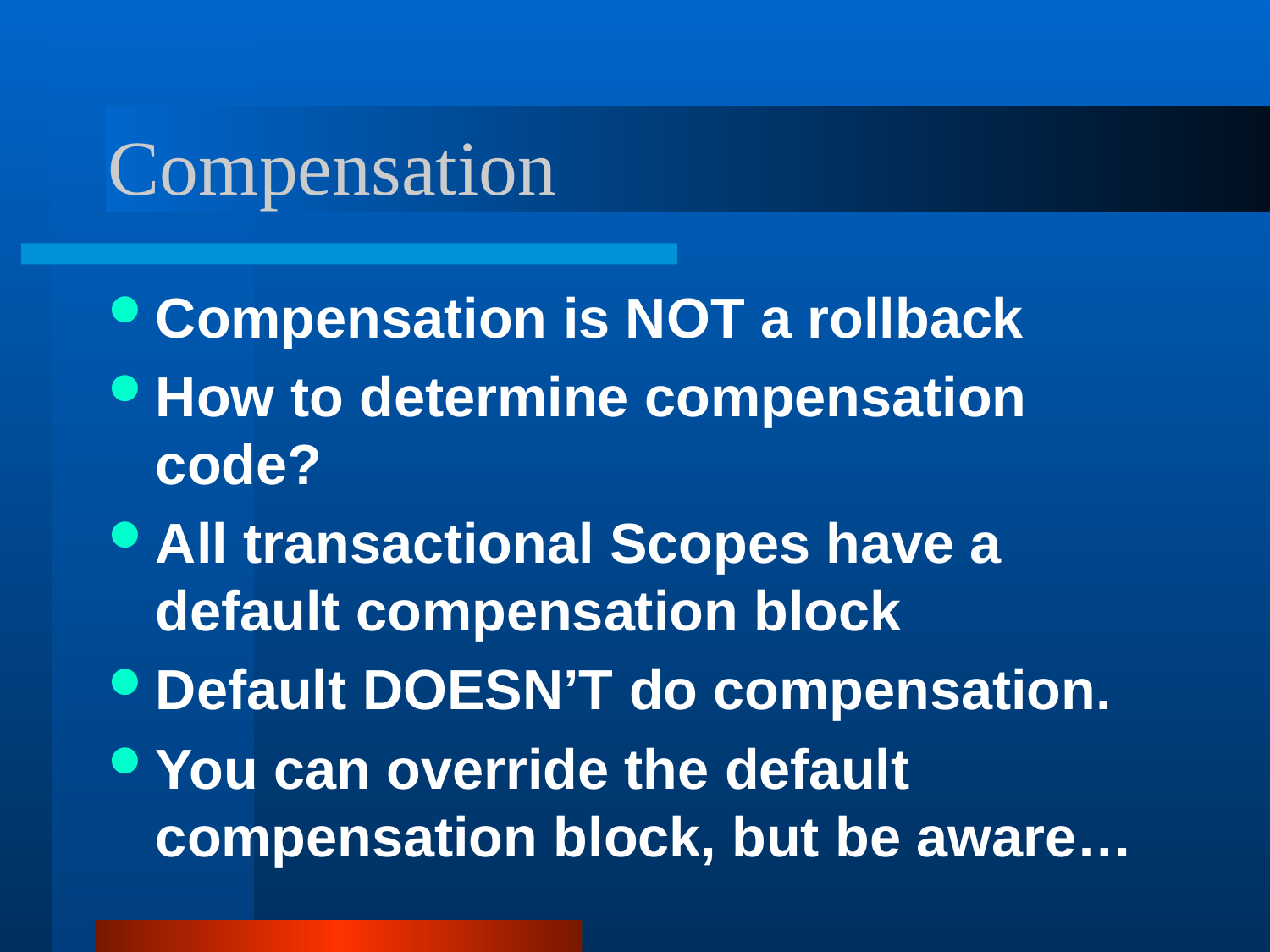

# Compensation
Compensation is NOT a rollback
How to determine compensation code?
All transactional Scopes have a default compensation block
Default DOESN’T do compensation.
You can override the default compensation block, but be aware…